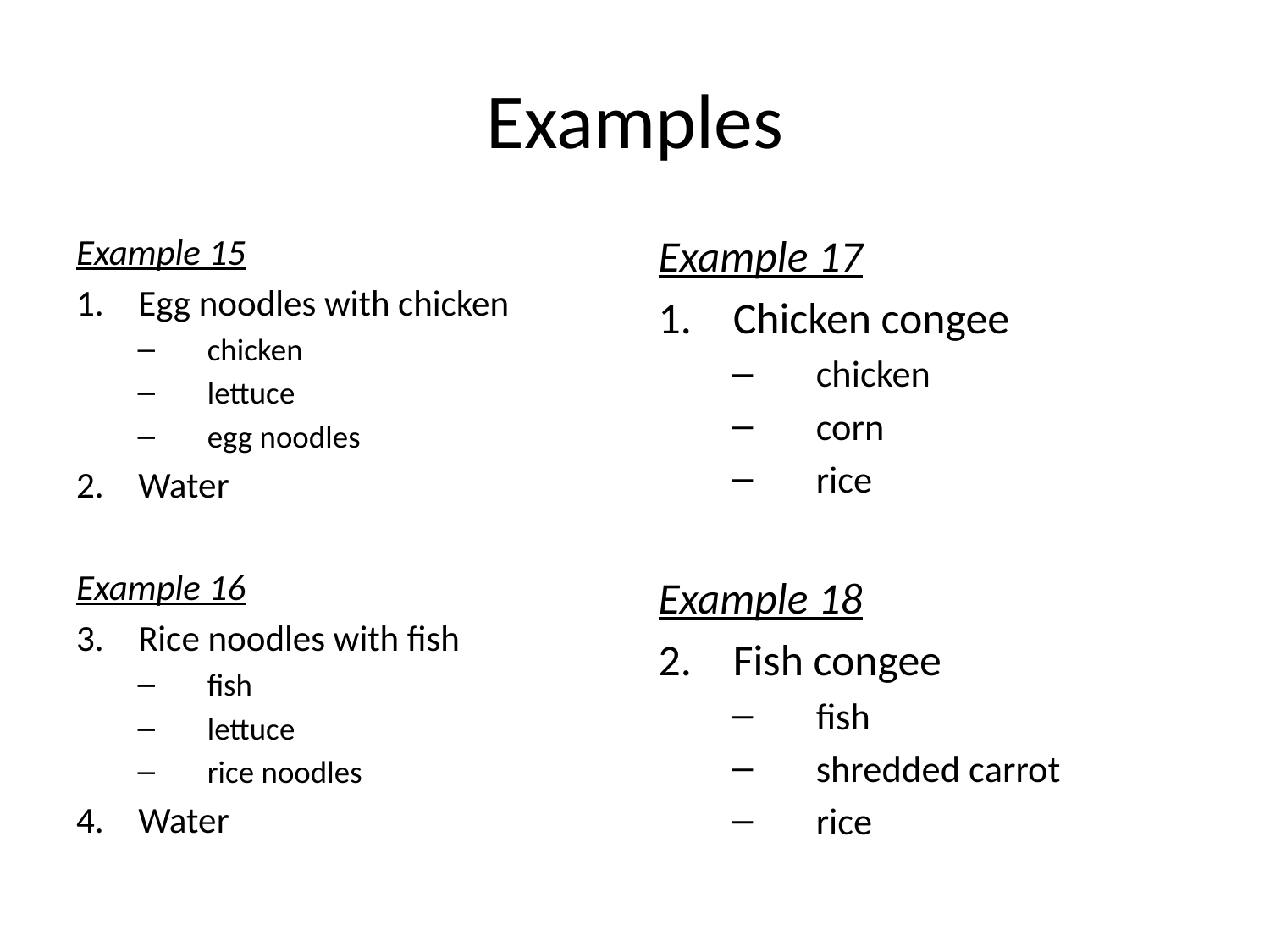

# Examples
Example 15
Egg noodles with chicken
chicken
lettuce
egg noodles
Water

Example 16
Rice noodles with fish
fish
lettuce
rice noodles
Water
Example 17
Chicken congee
chicken
corn
rice

Example 18
Fish congee
fish
shredded carrot
rice